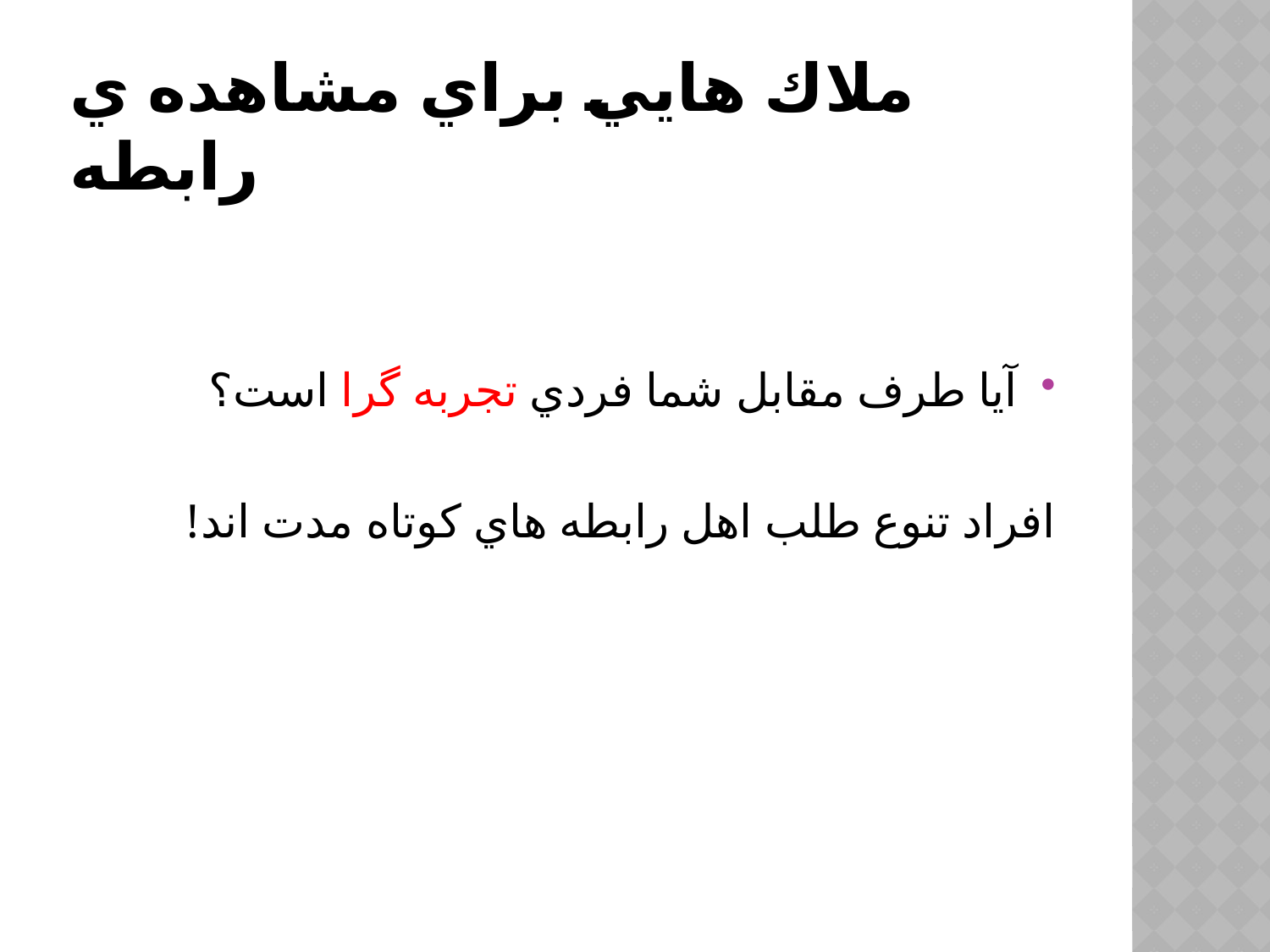

# ملاك هايي براي مشاهده ي رابطه

آيا طرف مقابل شما فردي تجربه گرا است؟

افراد تنوع طلب اهل رابطه هاي كوتاه مدت اند!